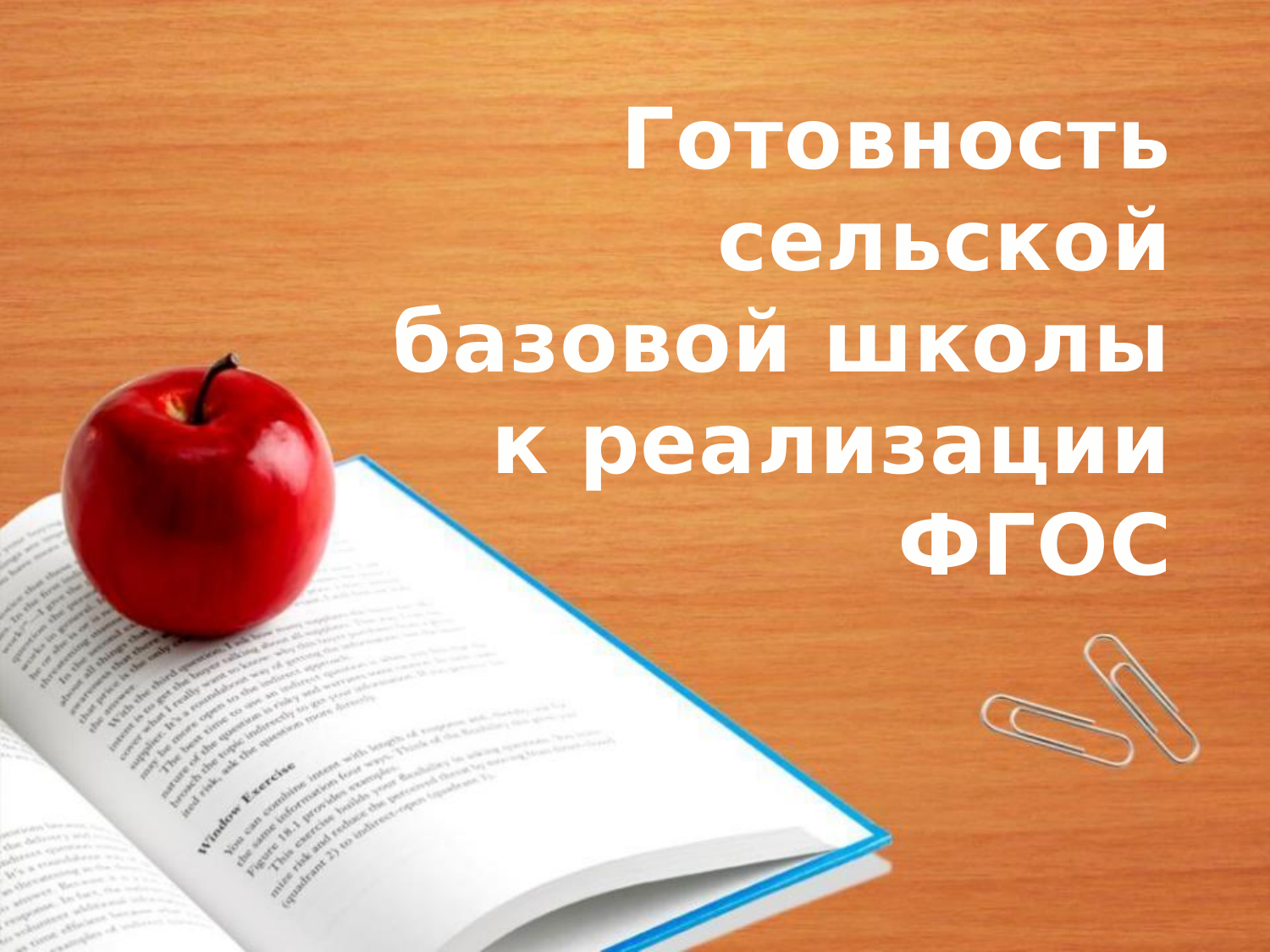

Готовность сельской базовой школы к реализации ФГОС